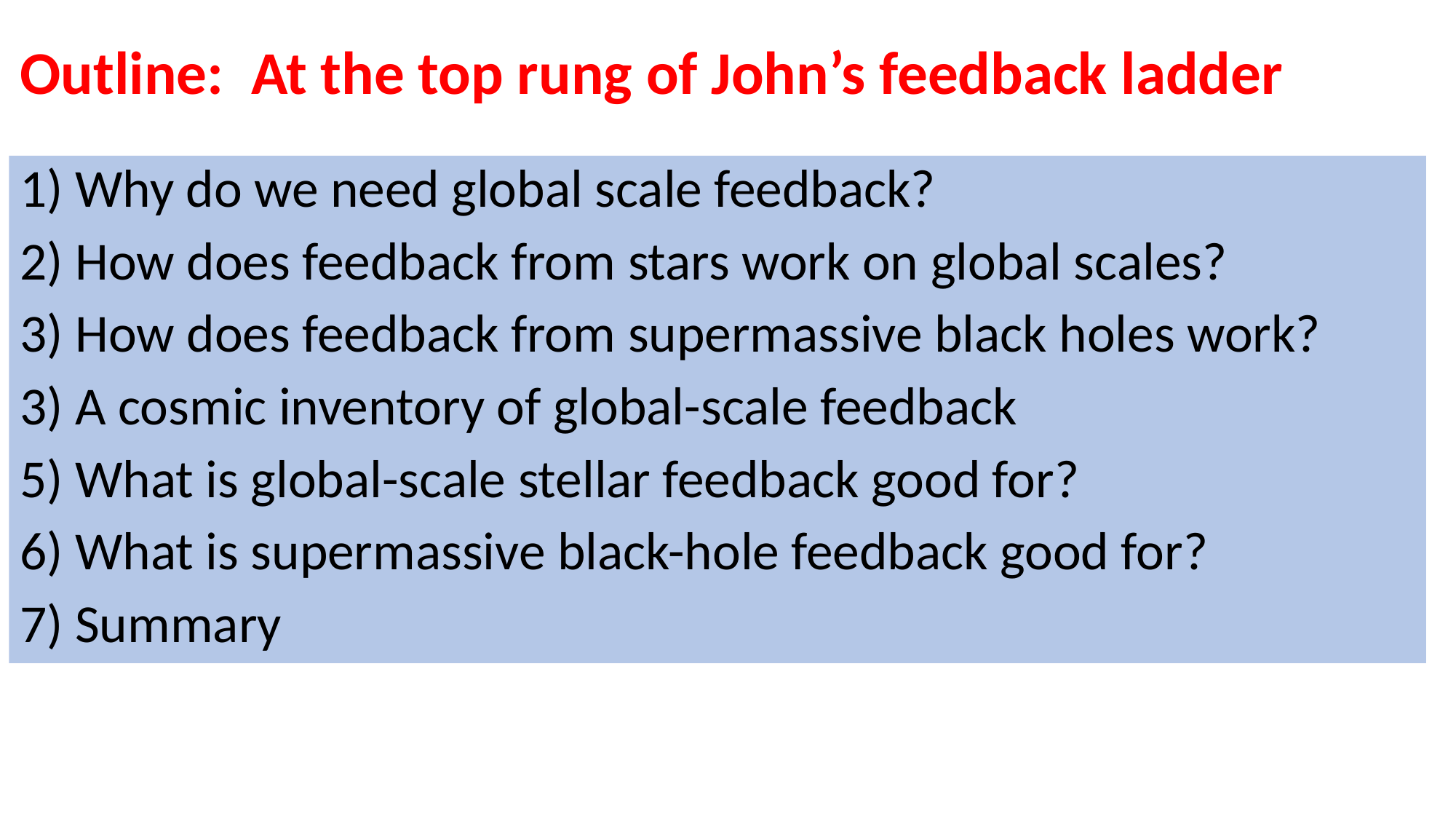

# Outline:  At the top rung of John’s feedback ladder
1) Why do we need global scale feedback?
2) How does feedback from stars work on global scales?
3) How does feedback from supermassive black holes work?
3) A cosmic inventory of global-scale feedback
5) What is global-scale stellar feedback good for?
6) What is supermassive black-hole feedback good for?
7) Summary